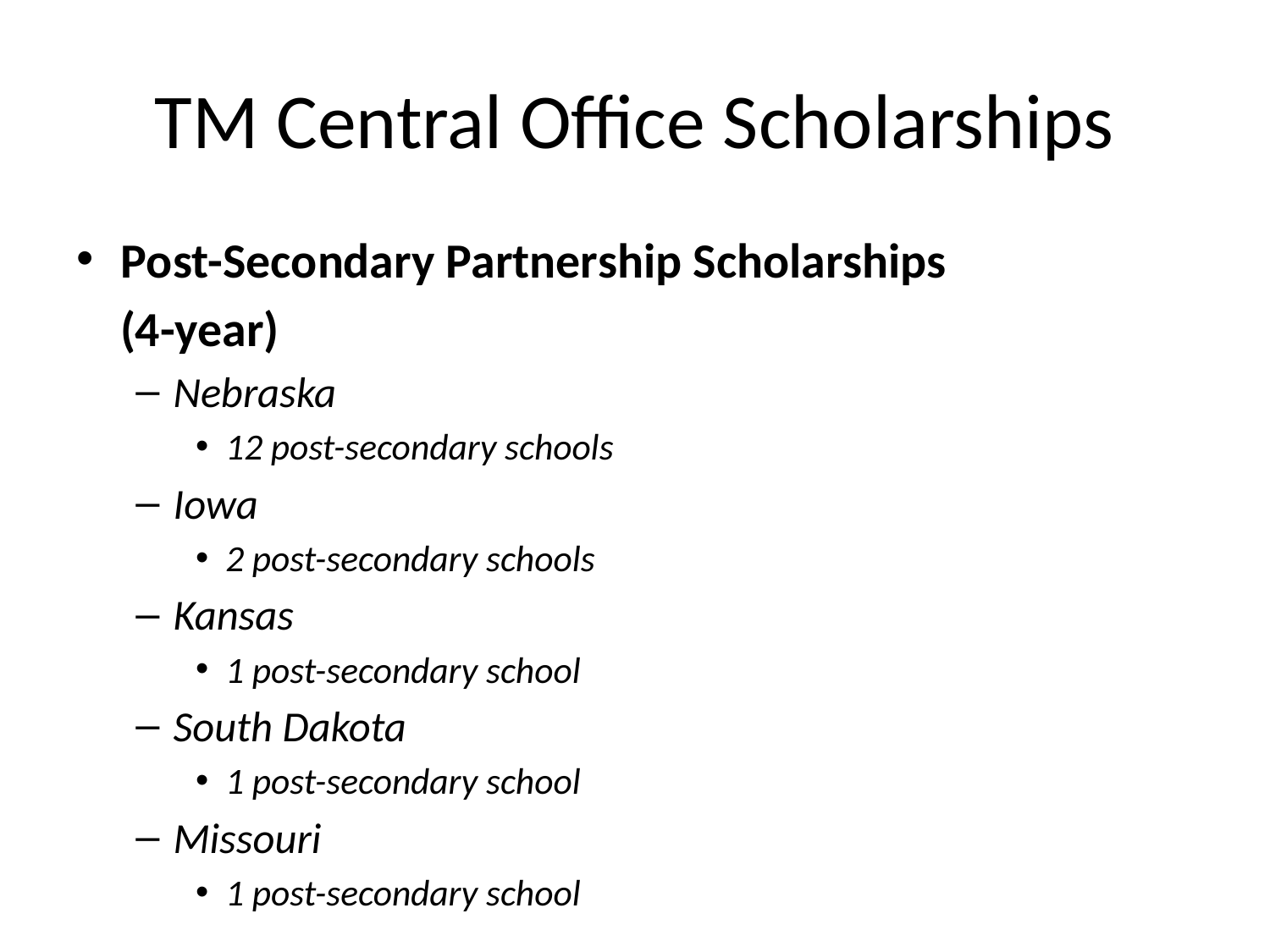

# TM Central Office Scholarships
Post-Secondary Partnership Scholarships
    (4-year)
Nebraska
12 post-secondary schools
Iowa
2 post-secondary schools
Kansas
1 post-secondary school
South Dakota
1 post-secondary school
Missouri
1 post-secondary school